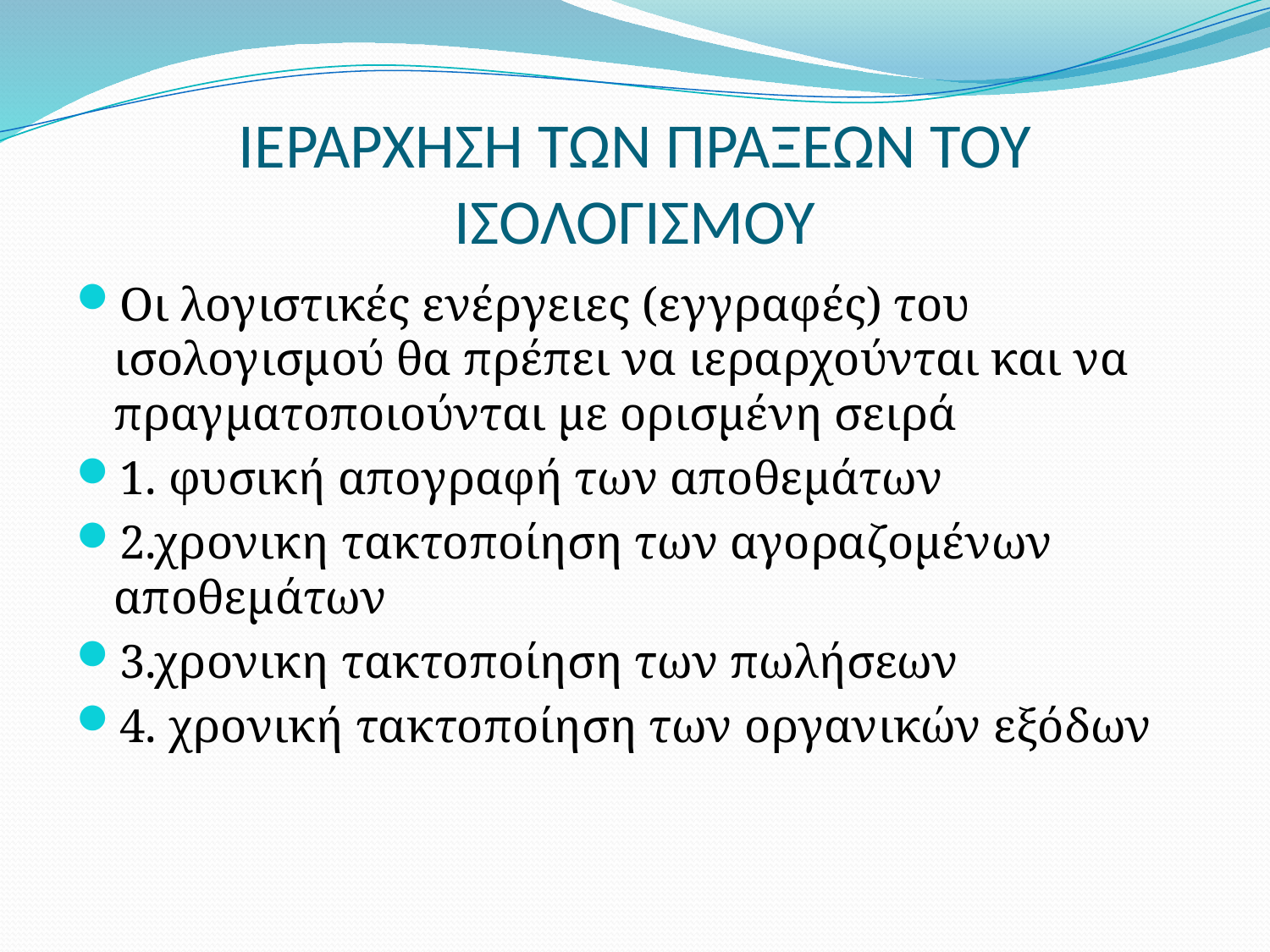

# IEΡΑΡΧΗΣΗ ΤΩΝ ΠΡΑΞΕΩΝ ΤΟΥ ΙΣΟΛΟΓΙΣΜΟΥ
Οι λογιστικές ενέργειες (εγγραφές) του ισολογισμού θα πρέπει να ιεραρχούνται και να πραγματοποιούνται με ορισμένη σειρά
1. φυσική απογραφή των αποθεμάτων
2.χρονικη τακτοποίηση των αγοραζομένων αποθεμάτων
3.χρονικη τακτοποίηση των πωλήσεων
4. χρονική τακτοποίηση των οργανικών εξόδων